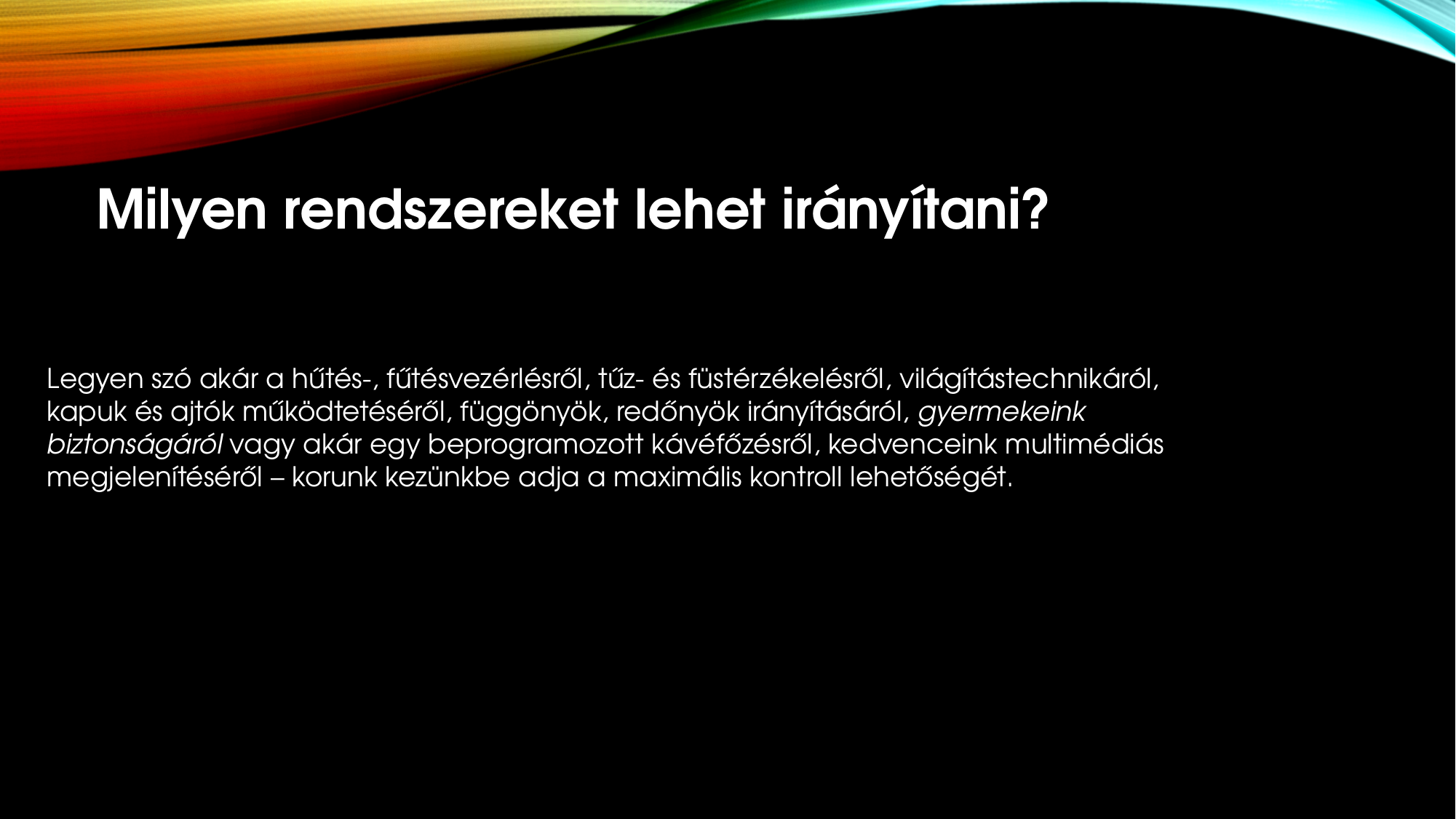

Milyen rendszereket lehet irányítani?
Legyen szó akár a hűtés-, fűtésvezérlésről, tűz- és füstérzékelésről, világítástechnikáról, kapuk és ajtók működtetéséről, függönyök, redőnyök irányításáról, gyermekeink biztonságáról vagy akár egy beprogramozott kávéfőzésről, kedvenceink multimédiás megjelenítéséről – korunk kezünkbe adja a maximális kontroll lehetőségét.